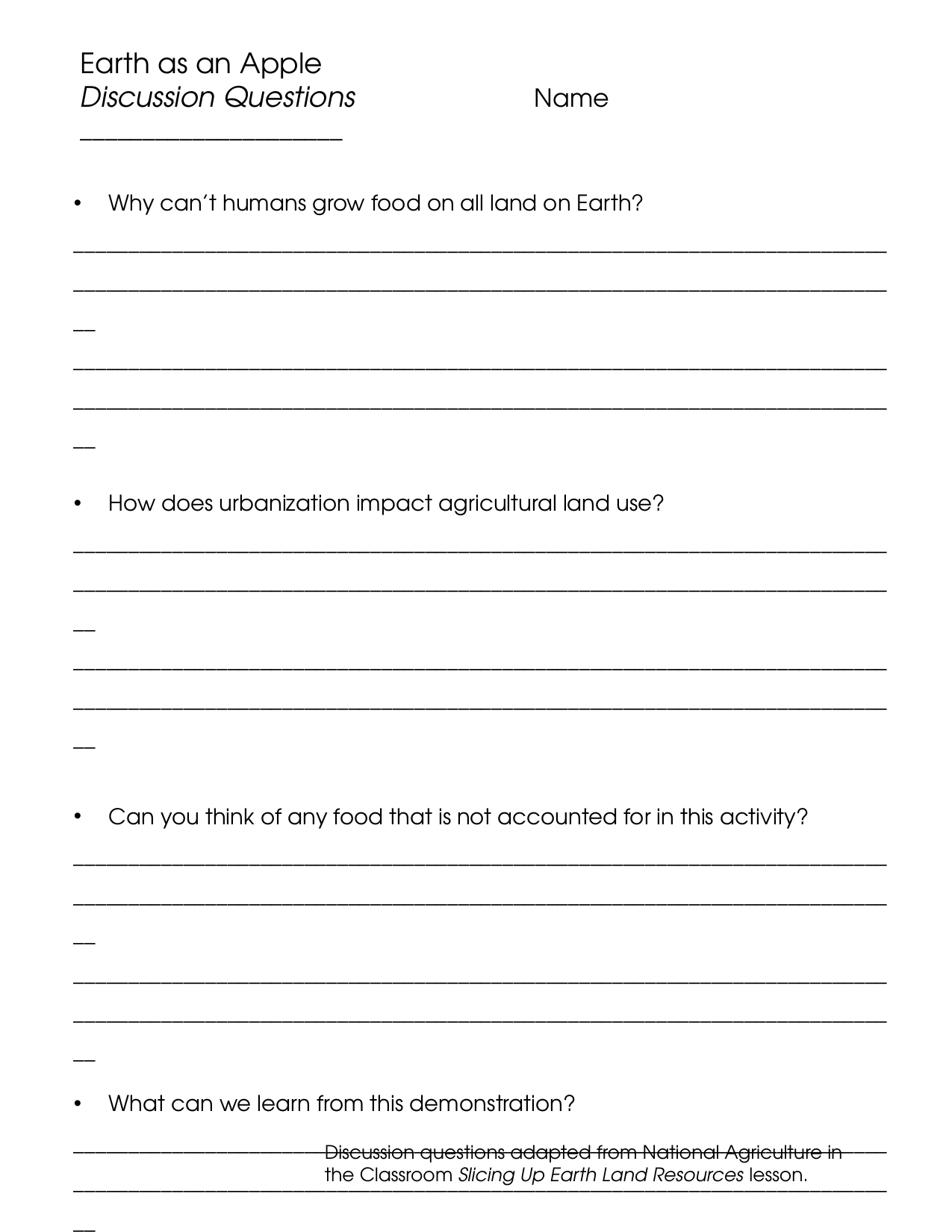

Earth as an Apple
Discussion Questions	               Name _____________________
Why can’t humans grow food on all land on Earth?
______________________________________________________________________________________________________________________________________________________
______________________________________________________________________________________________________________________________________________________

How does urbanization impact agricultural land use?
______________________________________________________________________________________________________________________________________________________
______________________________________________________________________________________________________________________________________________________

Can you think of any food that is not accounted for in this activity?
______________________________________________________________________________________________________________________________________________________
______________________________________________________________________________________________________________________________________________________

What can we learn from this demonstration?
______________________________________________________________________________________________________________________________________________________
______________________________________________________________________________________________________________________________________________________

Discussion questions adapted from National Agriculture in the Classroom Slicing Up Earth Land Resources lesson.